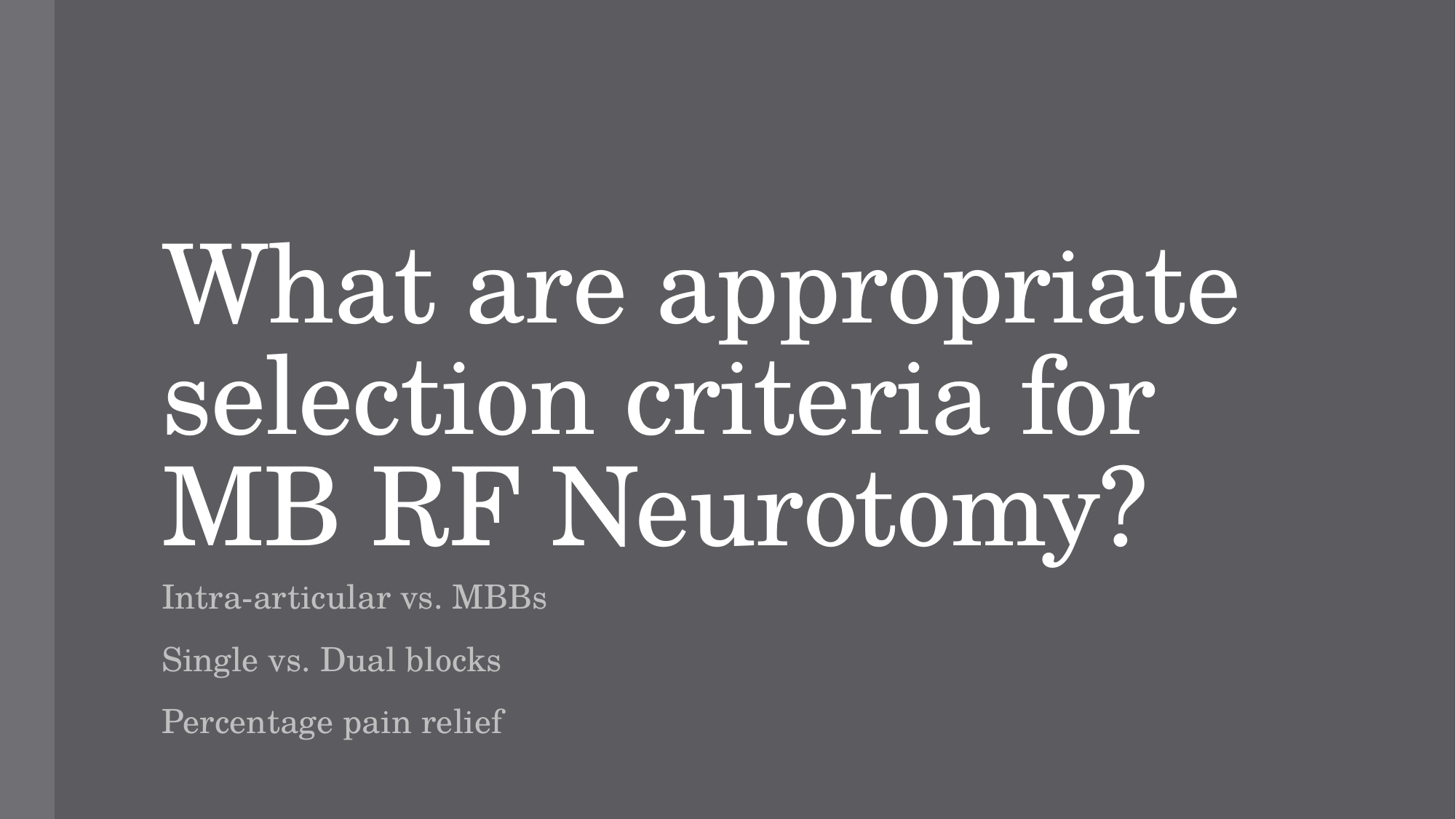

# What are appropriate selection criteria for MB RF Neurotomy?
Intra-articular vs. MBBs
Single vs. Dual blocks
Percentage pain relief